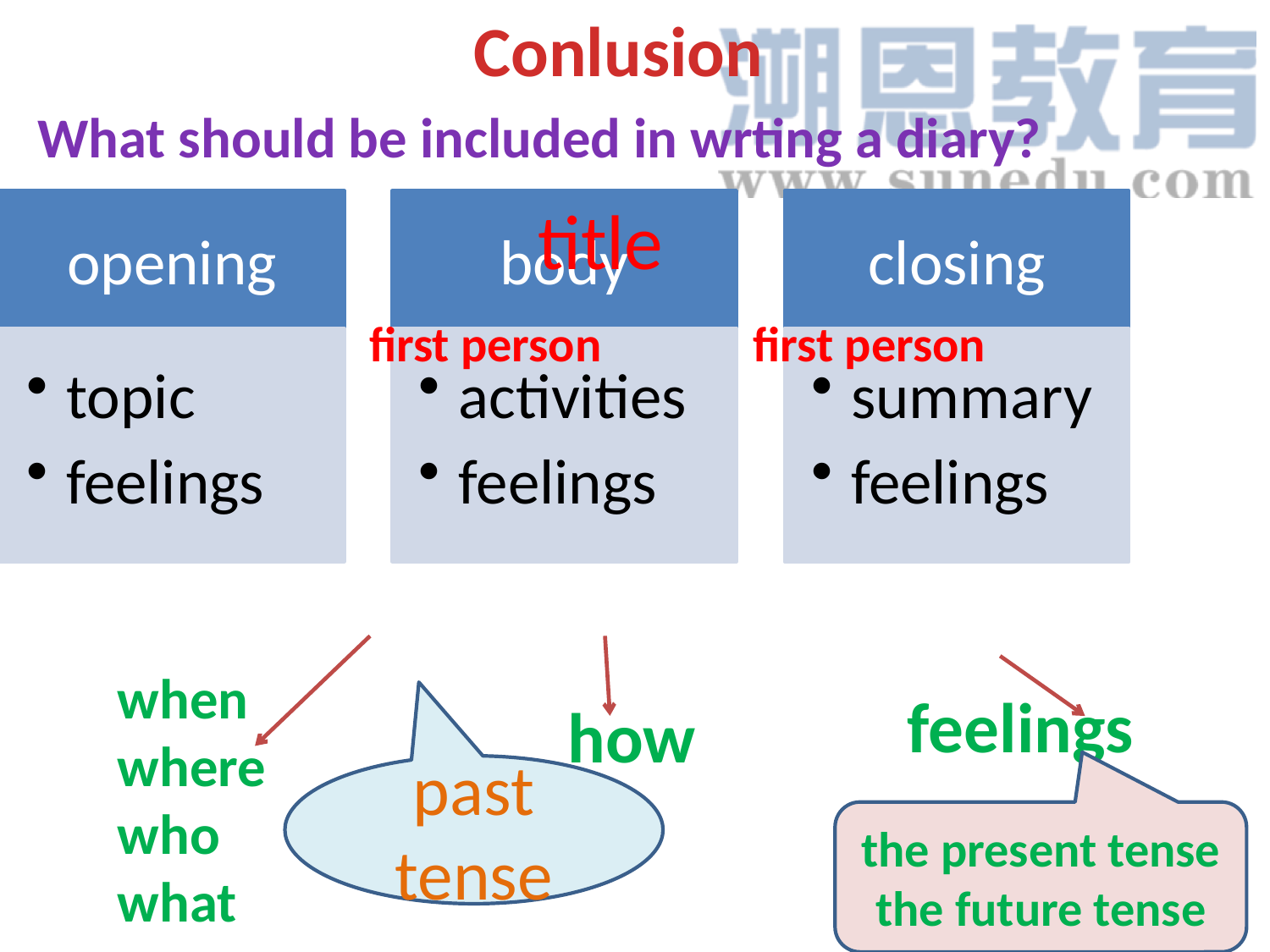

Conlusion
What should be included in wrting a diary?
opening
topic
feelings
body
activities
feelings
closing
summary
feelings
title
first person
first person
when
where
who
what
feelings
how
past tense
the present tense
the future tense